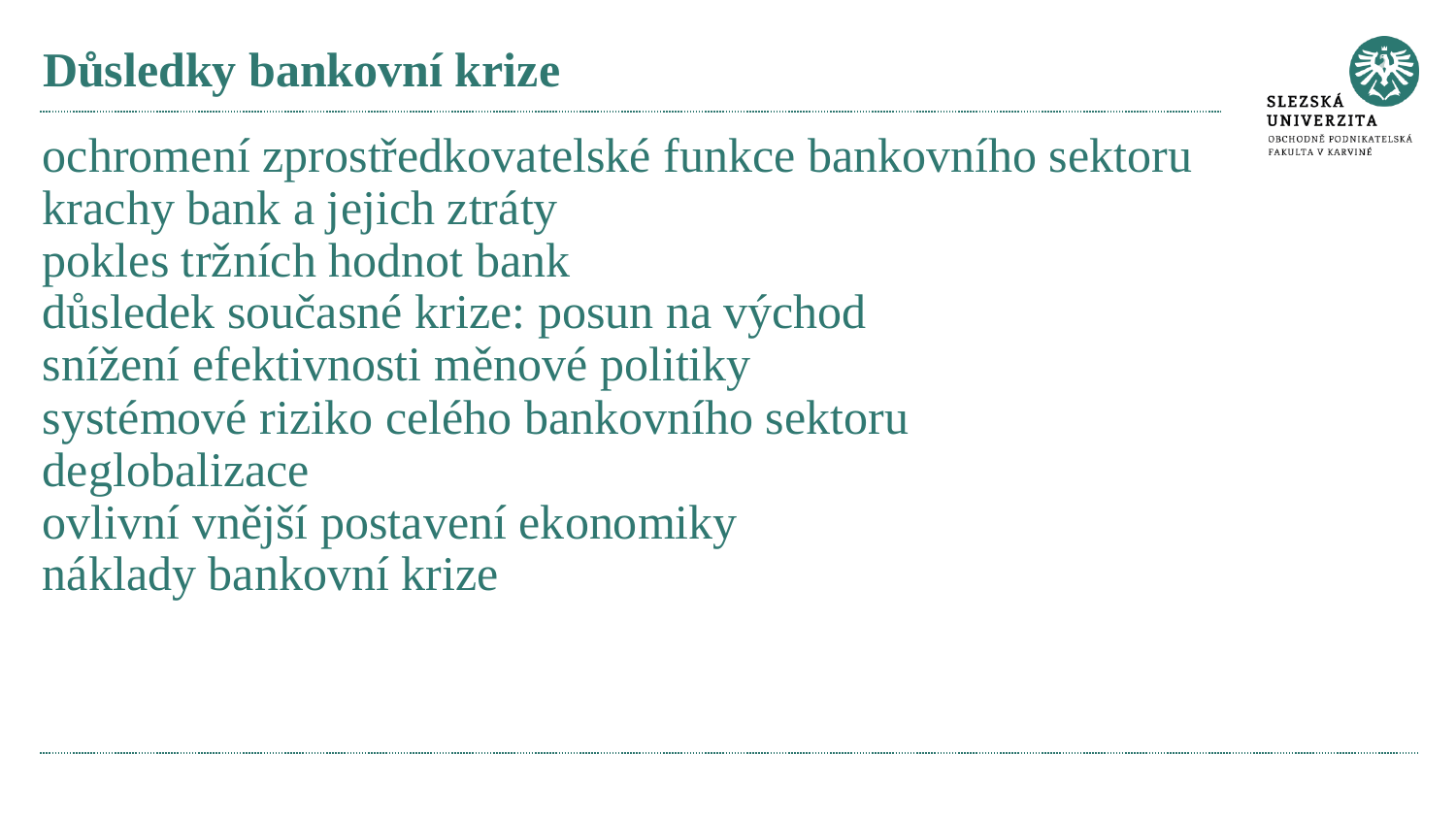

# Důsledky bankovní krize
ochromení zprostředkovatelské funkce bankovního sektoru
krachy bank a jejich ztráty
pokles tržních hodnot bank
důsledek současné krize: posun na východ
snížení efektivnosti měnové politiky
systémové riziko celého bankovního sektoru
deglobalizace
ovlivní vnější postavení ekonomiky
náklady bankovní krize